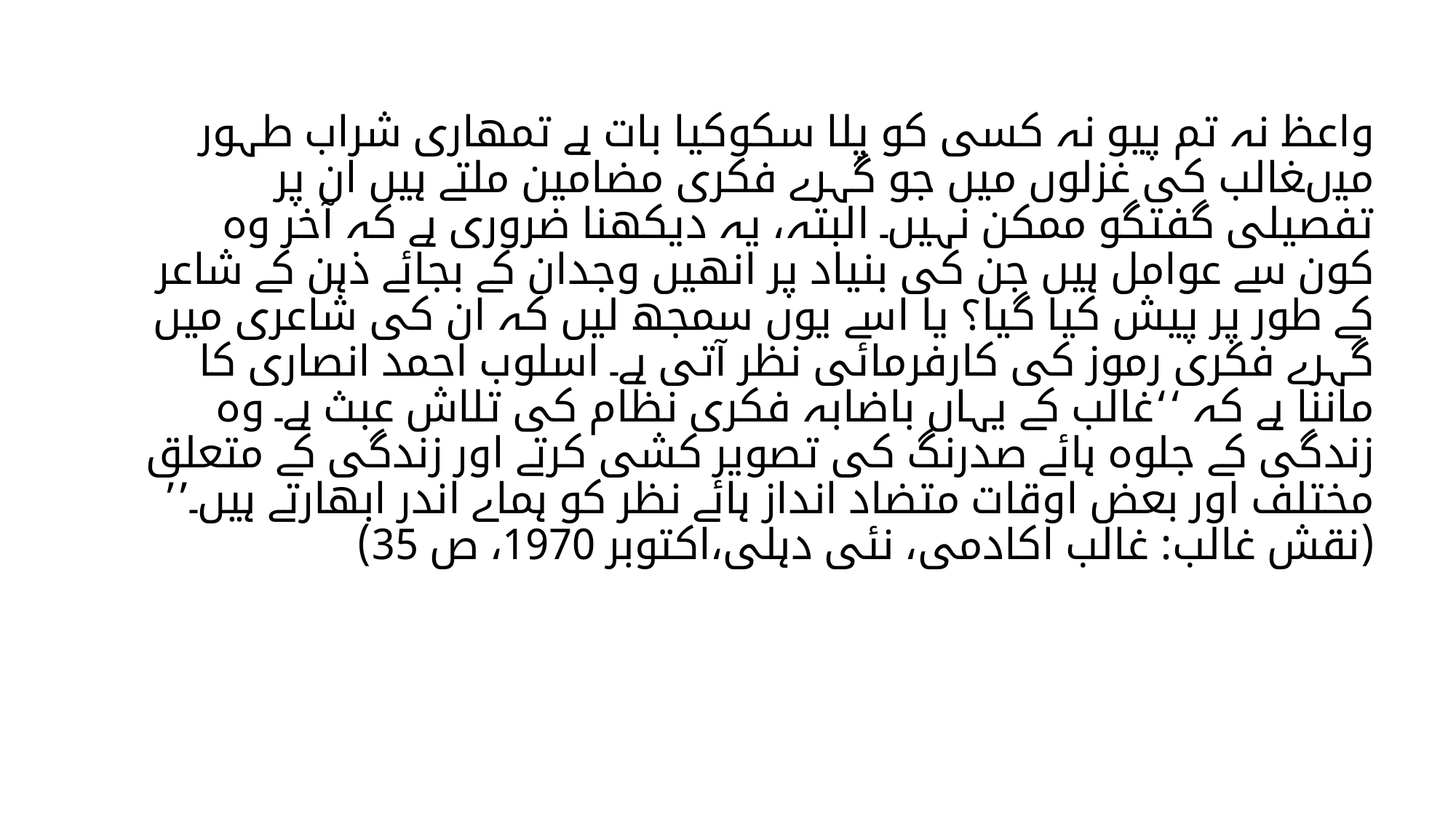

# واعظ نہ تم پیو نہ کسی کو پلا سکوکیا بات ہے تمھاری شراب طہور میںغالب کی غزلوں میں جو گہرے فکری مضامین ملتے ہیں ان پر تفصیلی گفتگو ممکن نہیں۔ البتہ، یہ دیکھنا ضروری ہے کہ آخر وہ کون سے عوامل ہیں جن کی بنیاد پر انھیں وجدان کے بجائے ذہن کے شاعر کے طور پر پیش کیا گیا؟ یا اسے یوں سمجھ لیں کہ ان کی شاعری میں گہرے فکری رموز کی کارفرمائی نظر آتی ہے۔ اسلوب احمد انصاری کا ماننا ہے کہ ‘‘غالب کے یہاں باضابہ فکری نظام کی تلاش عبث ہے۔ وہ زندگی کے جلوہ ہائے صدرنگ کی تصویر کشی کرتے اور زندگی کے متعلق مختلف اور بعض اوقات متضاد انداز ہائے نظر کو ہماے اندر ابھارتے ہیں۔’’ (نقش غالب: غالب اکادمی، نئی دہلی،اکتوبر 1970، ص 35)